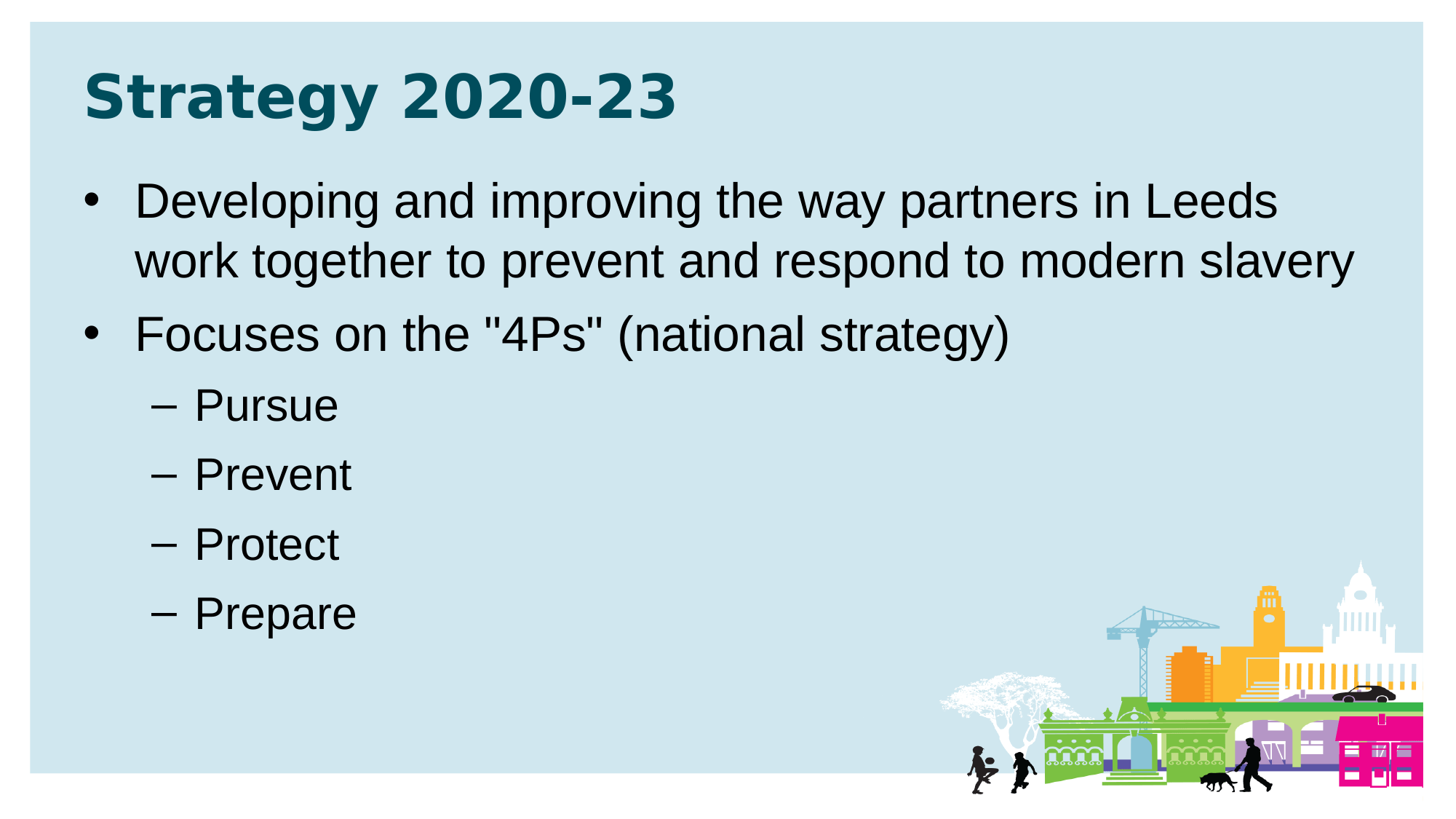

# Strategy 2020-23
Developing and improving the way partners in Leeds work together to prevent and respond to modern slavery
Focuses on the "4Ps" (national strategy)
Pursue
Prevent
Protect
Prepare